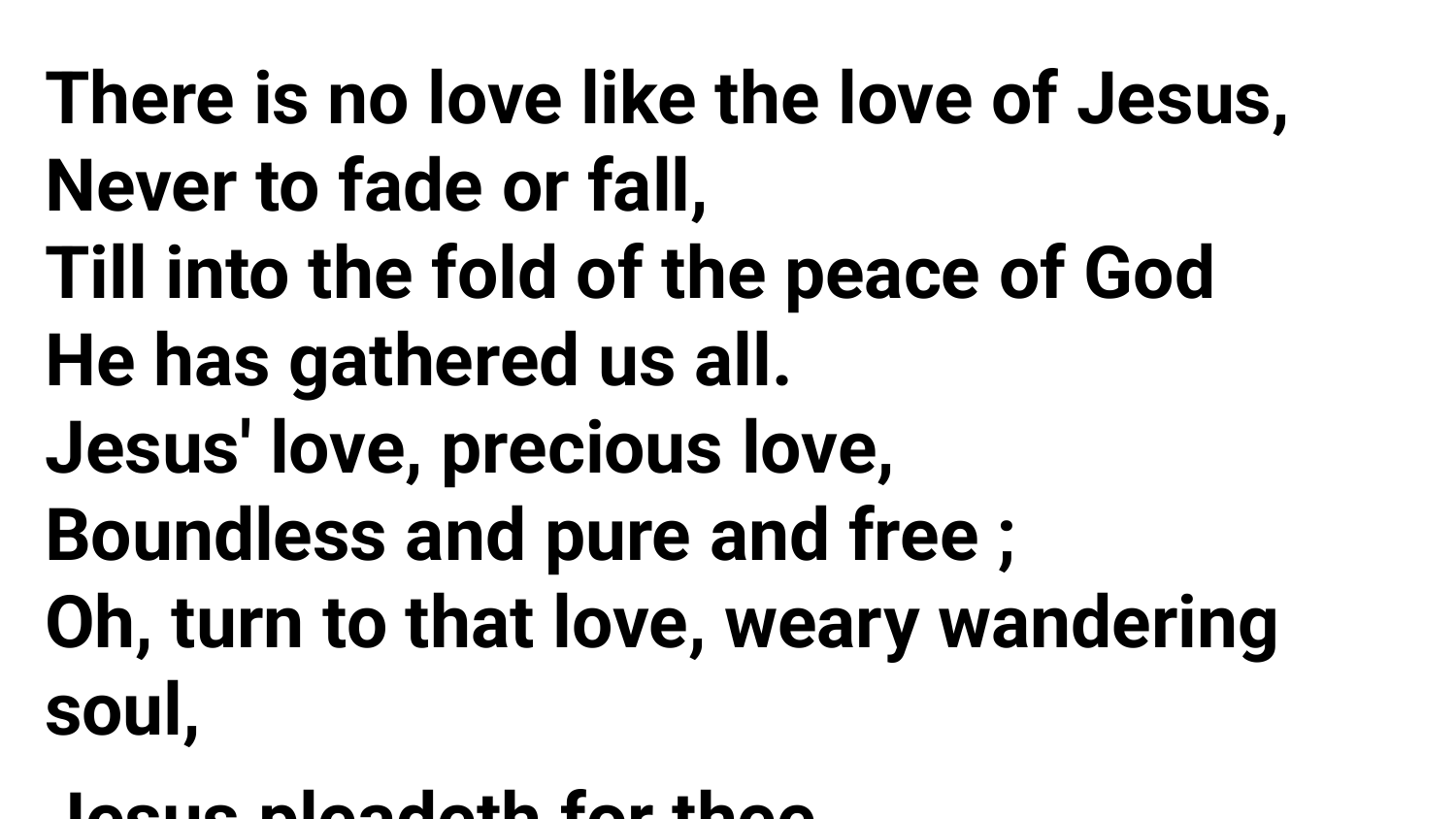

There is no love like the love of Jesus,
Never to fade or fall,
Till into the fold of the peace of God
He has gathered us all.
Jesus' love, precious love,
Boundless and pure and free ;
Oh, turn to that love, weary wandering soul,
Jesus pleadeth for thee.